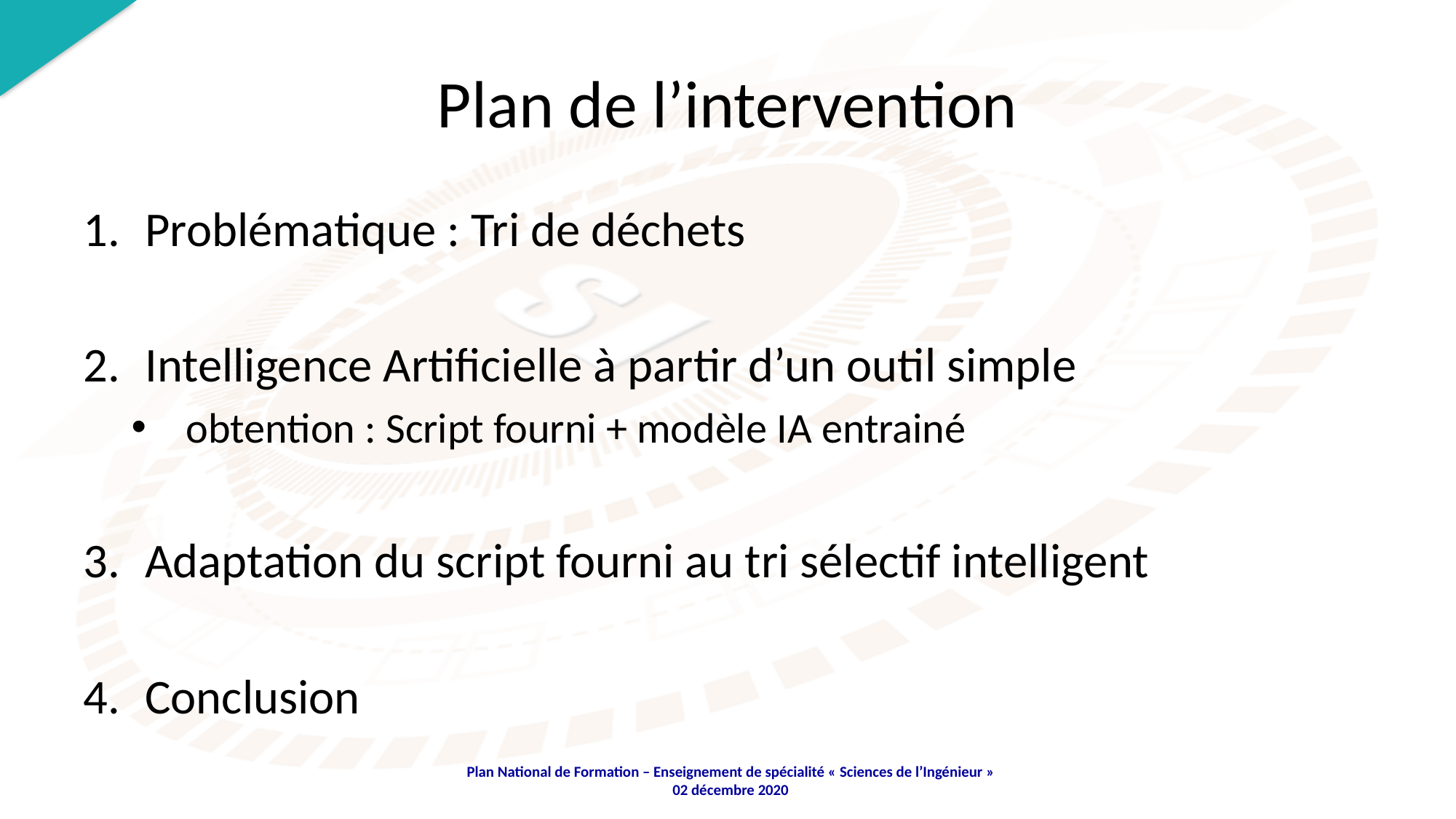

# Plan de l’intervention
Problématique : Tri de déchets

Intelligence Artificielle à partir d’un outil simple
obtention : Script fourni + modèle IA entrainé

Adaptation du script fourni au tri sélectif intelligent

Conclusion